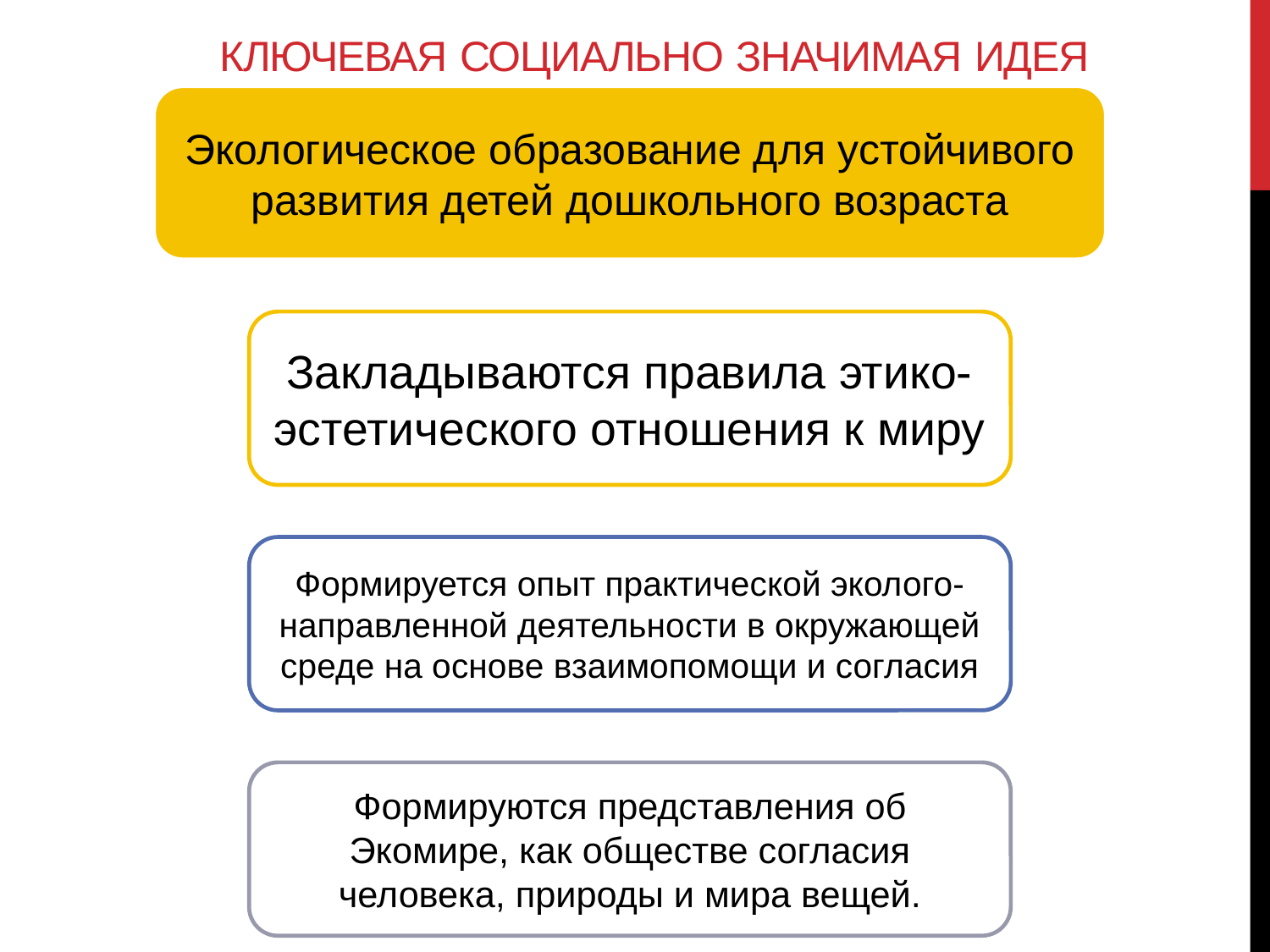

# Ключевая социально значимая идея
Экологическое образование для устойчивого развития детей дошкольного возраста
Закладываются правила этико-эстетического отношения к миру
Формируется опыт практической эколого-направленной деятельности в окружающей среде на основе взаимопомощи и согласия
Формируются представления об Экомире, как обществе согласия человека, природы и мира вещей.